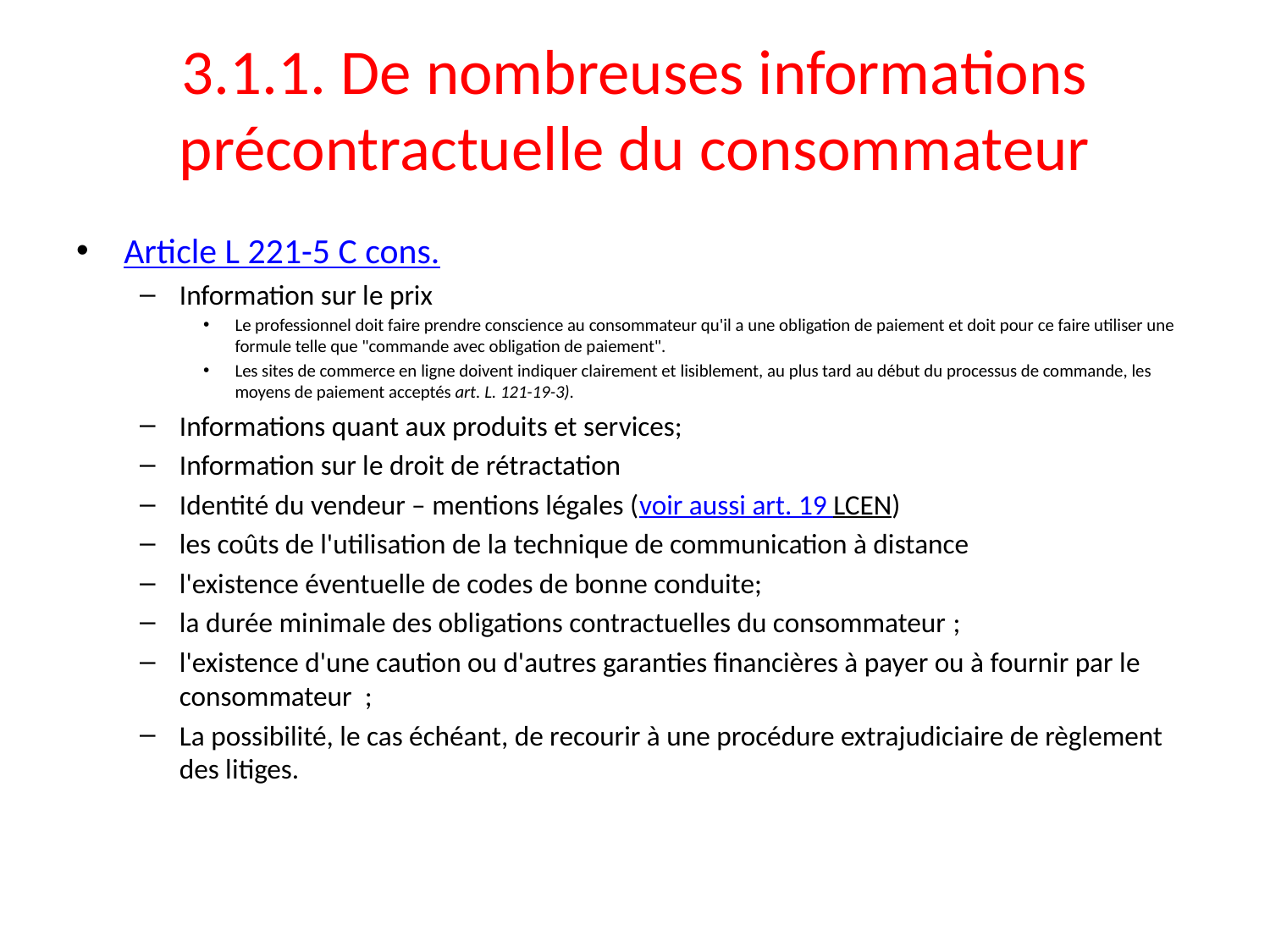

# 3.1.1. De nombreuses informations précontractuelle du consommateur
Article L 221-5 C cons.
Information sur le prix
Le professionnel doit faire prendre conscience au consommateur qu'il a une obligation de paiement et doit pour ce faire utiliser une formule telle que "commande avec obligation de paiement".
Les sites de commerce en ligne doivent indiquer clairement et lisiblement, au plus tard au début du processus de commande, les moyens de paiement acceptés art. L. 121-19-3).
Informations quant aux produits et services;
Information sur le droit de rétractation
Identité du vendeur – mentions légales (voir aussi art. 19 LCEN)
les coûts de l'utilisation de la technique de communication à distance
l'existence éventuelle de codes de bonne conduite;
la durée minimale des obligations contractuelles du consommateur ;
l'existence d'une caution ou d'autres garanties financières à payer ou à fournir par le consommateur  ;
La possibilité, le cas échéant, de recourir à une procédure extrajudiciaire de règlement des litiges.